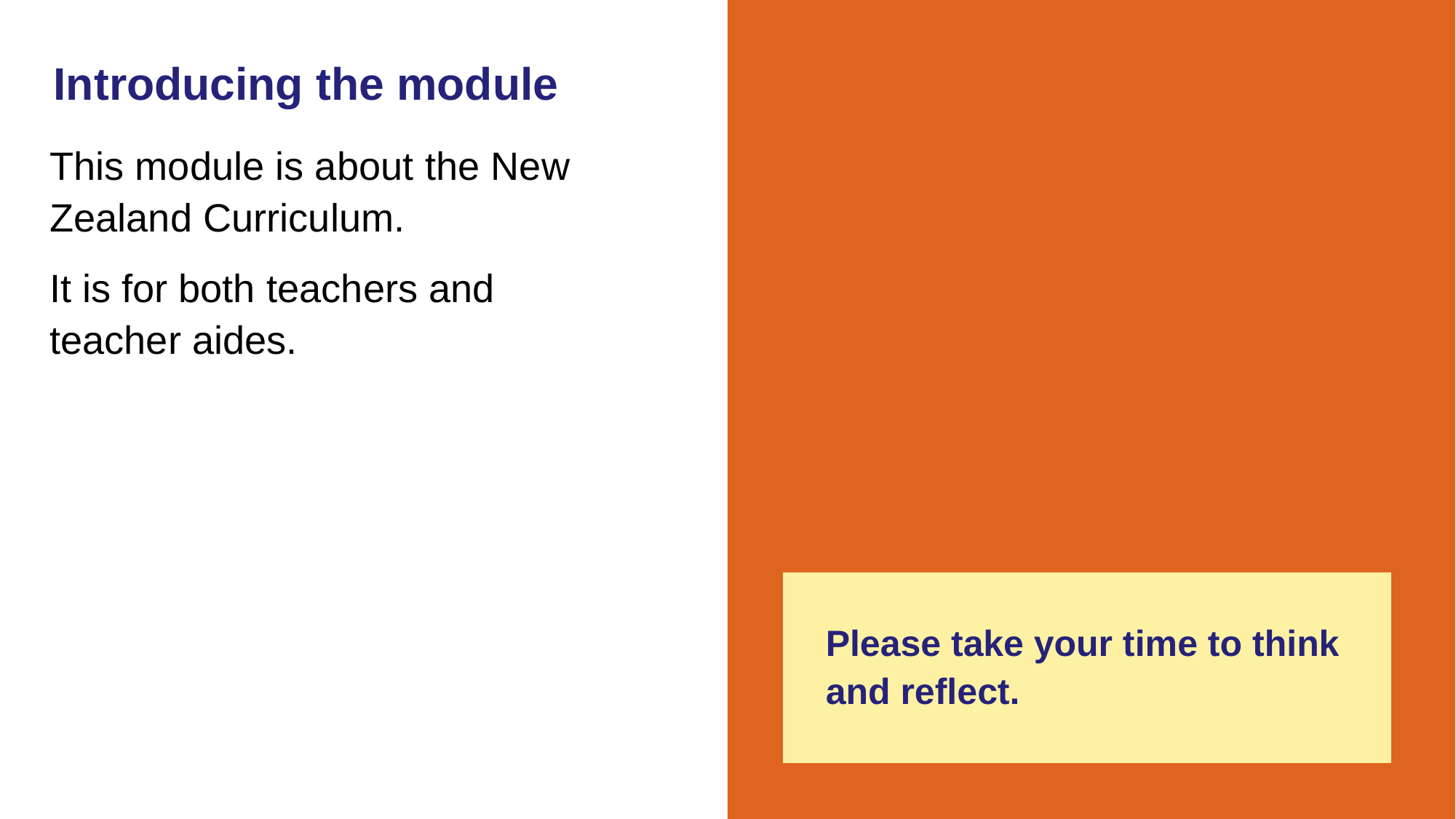

# Introducing the module
This module is about the New Zealand Curriculum.
It is for both teachers and
teacher aides.
Please take your time to think and reflect.